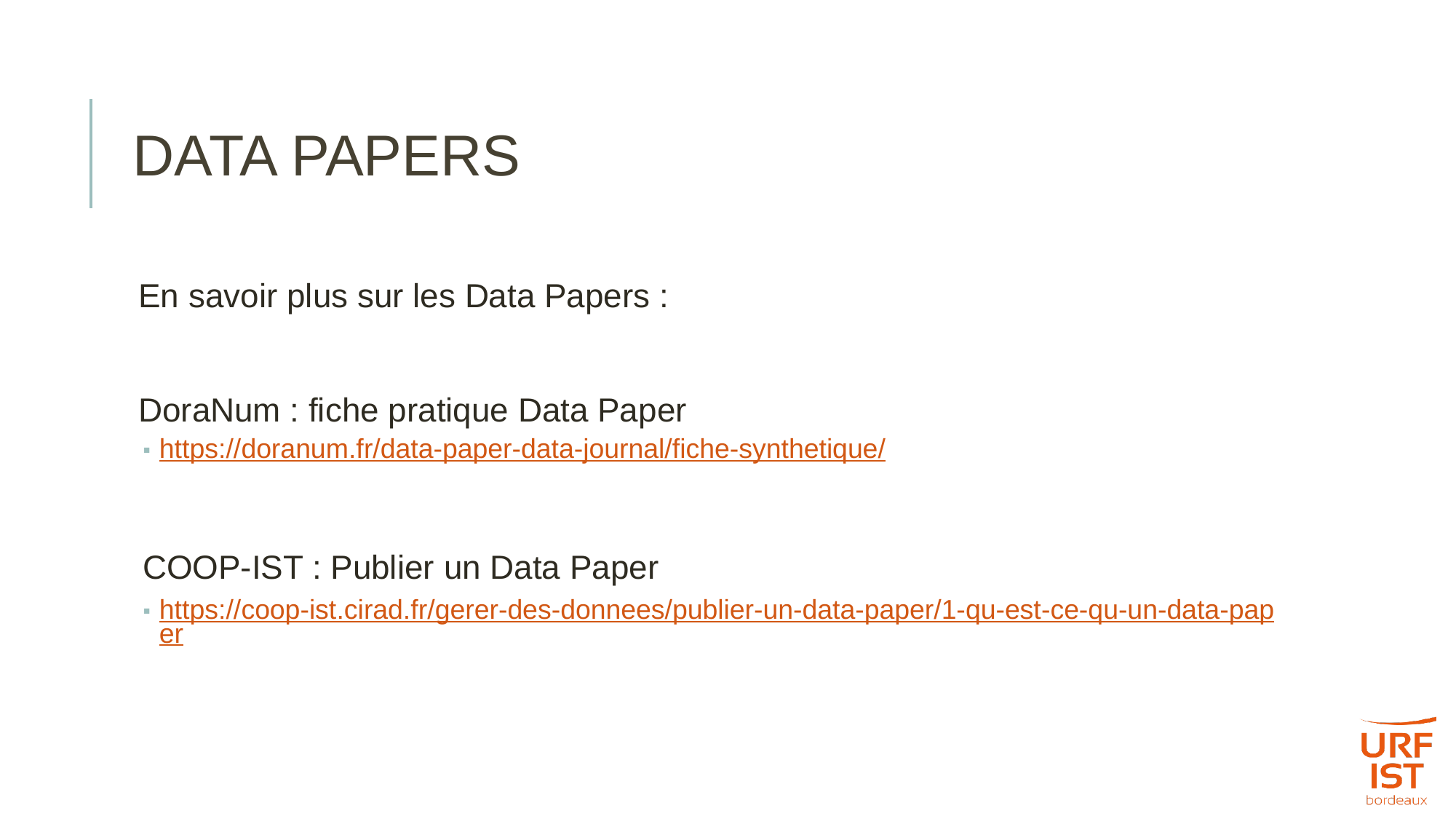

# DATA PAPERS
En savoir plus sur les Data Papers :

DoraNum : fiche pratique Data Paper
https://doranum.fr/data-paper-data-journal/fiche-synthetique/

COOP-IST : Publier un Data Paper
https://coop-ist.cirad.fr/gerer-des-donnees/publier-un-data-paper/1-qu-est-ce-qu-un-data-paper